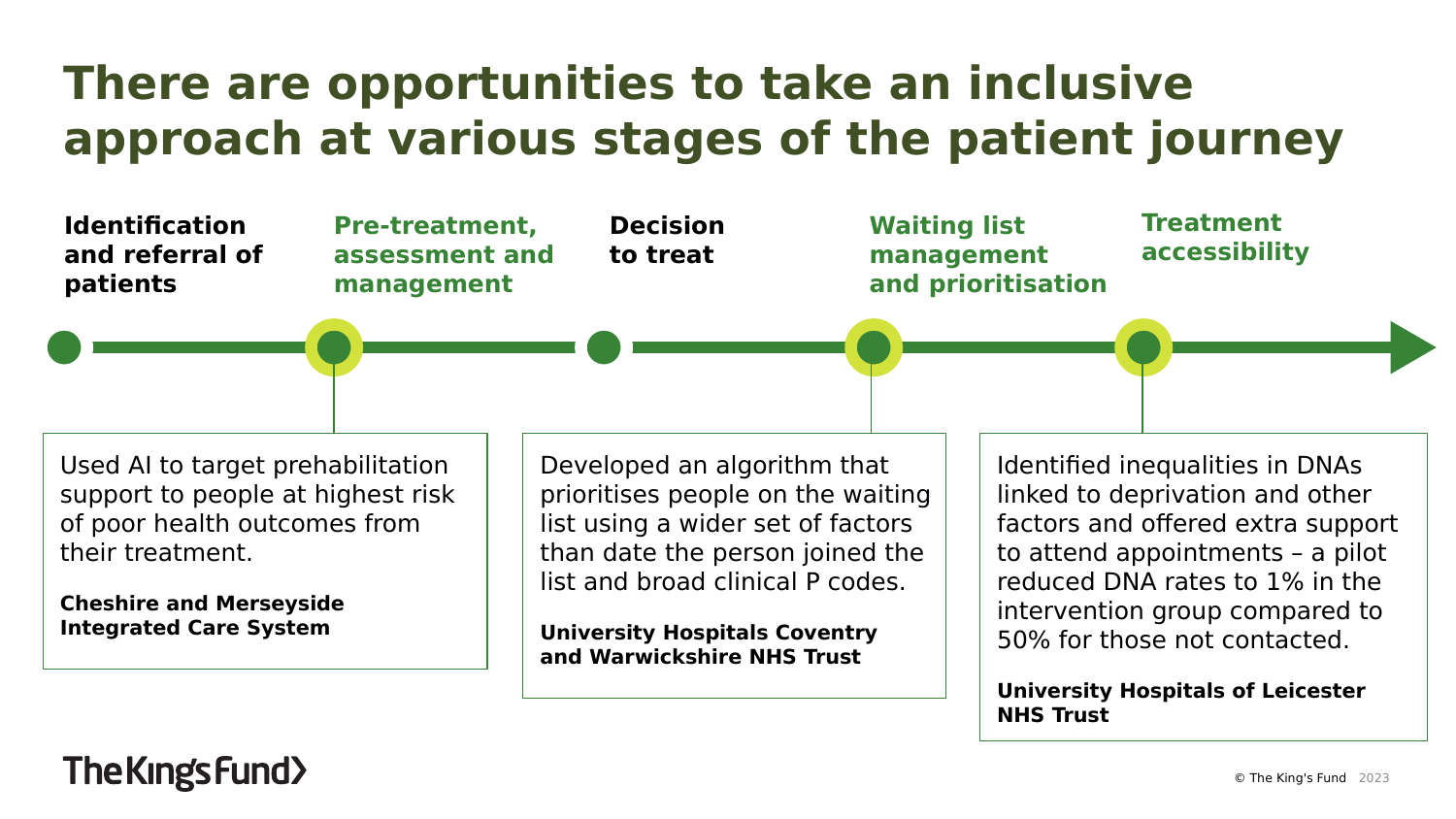

# There are opportunities to take an inclusive approach at various stages of the patient journey
Treatment accessibility
Decision to treat

Identification and referral of patients
Pre-treatment, assessment and management
Waiting list management
and prioritisation

Used AI to target prehabilitation support to people at highest risk of poor health outcomes from their treatment.

Cheshire and Merseyside
Integrated Care System

Developed an algorithm that prioritises people on the waiting list using a wider set of factors than date the person joined the list and broad clinical P codes.

University Hospitals Coventry
and Warwickshire NHS Trust
Identified inequalities in DNAs linked to deprivation and other factors and offered extra support to attend appointments – a pilot reduced DNA rates to 1% in the intervention group compared to 50% for those not contacted.

University Hospitals of Leicester
NHS Trust